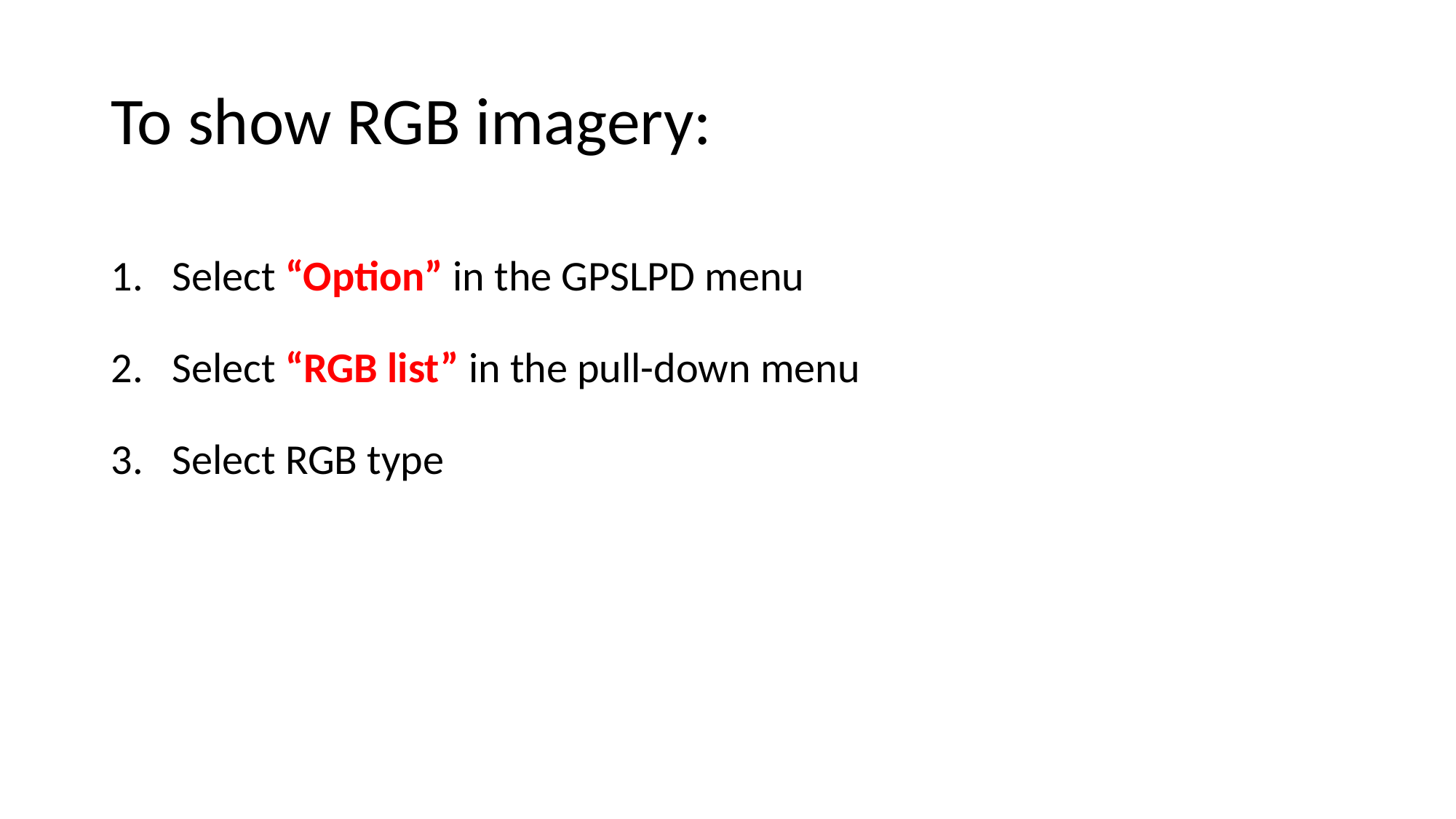

# To show RGB imagery:
Select “Option” in the GPSLPD menu
Select “RGB list” in the pull-down menu
Select RGB type